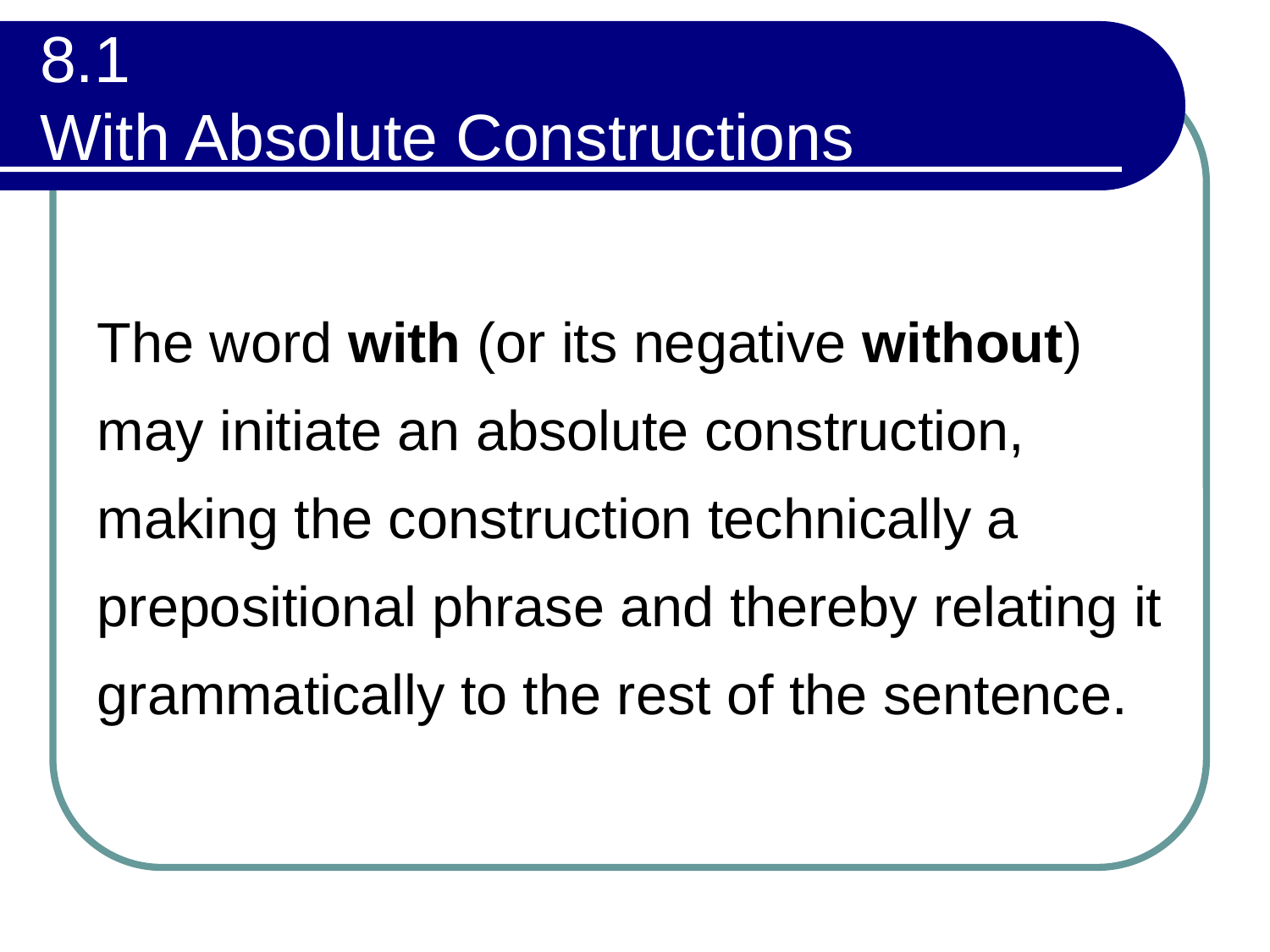

# 8.1 With Absolute Constructions
The word with (or its negative without) may initiate an absolute construction, making the construction technically a prepositional phrase and thereby relating it grammatically to the rest of the sentence.